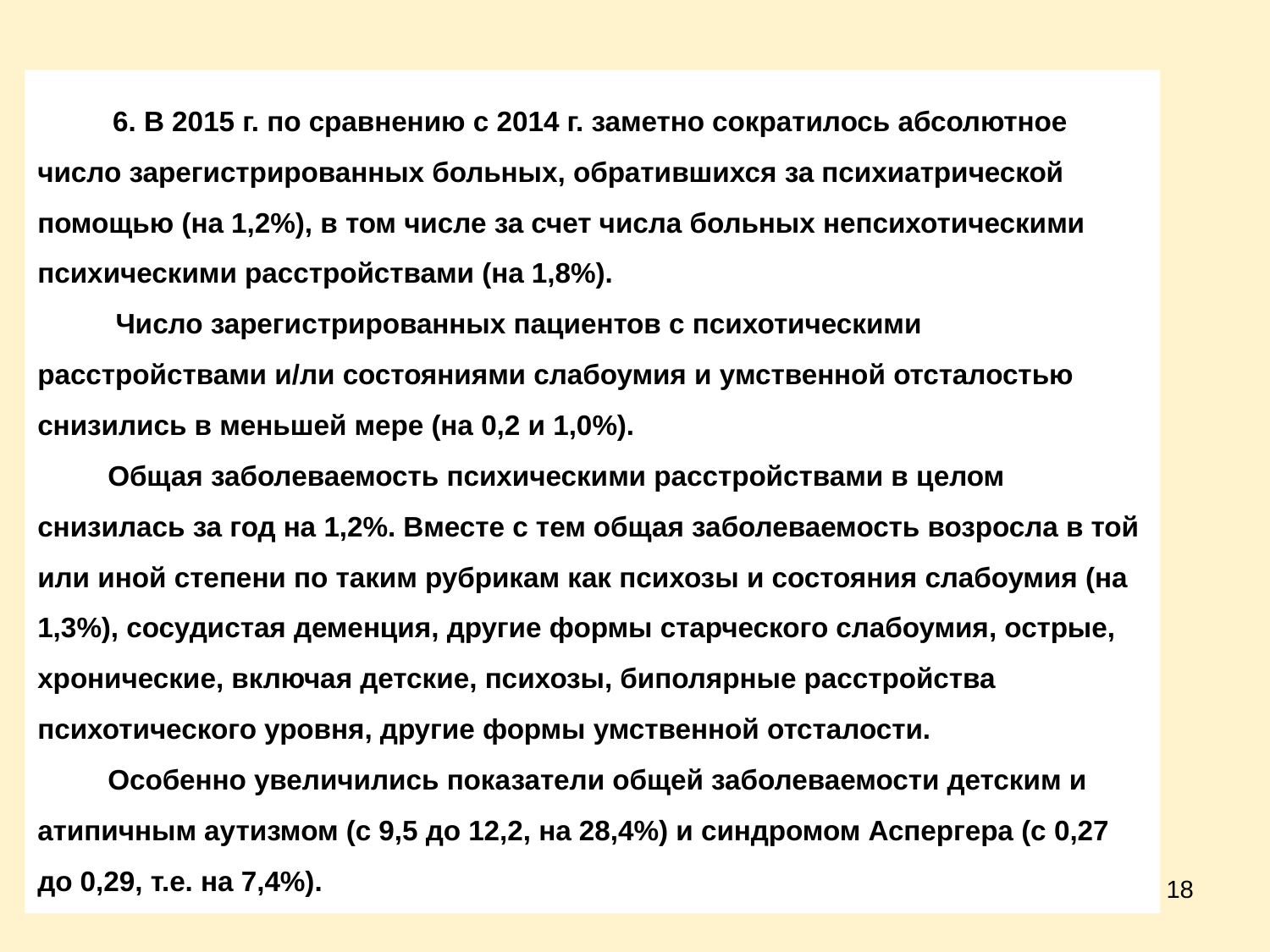

# 6. В 2015 г. по сравнению с 2014 г. заметно сократилось абсолютное число зарегистрированных больных, обратившихся за психиатрической помощью (на 1,2%), в том числе за счет числа больных непсихотическими психическими расстройствами (на 1,8%). Число зарегистрированных пациентов с психотическими расстройствами и/ли состояниями слабоумия и умственной отсталостью снизились в меньшей мере (на 0,2 и 1,0%). Общая заболеваемость психическими расстройствами в целом снизилась за год на 1,2%. Вместе с тем общая заболеваемость возросла в той или иной степени по таким рубрикам как психозы и состояния слабоумия (на 1,3%), сосудистая деменция, другие формы старческого слабоумия, острые, хронические, включая детские, психозы, биполярные расстройства психотического уровня, другие формы умственной отсталости. Особенно увеличились показатели общей заболеваемости детским и атипичным аутизмом (с 9,5 до 12,2, на 28,4%) и синдромом Аспергера (с 0,27 до 0,29, т.е. на 7,4%).

18

[unsupported chart]